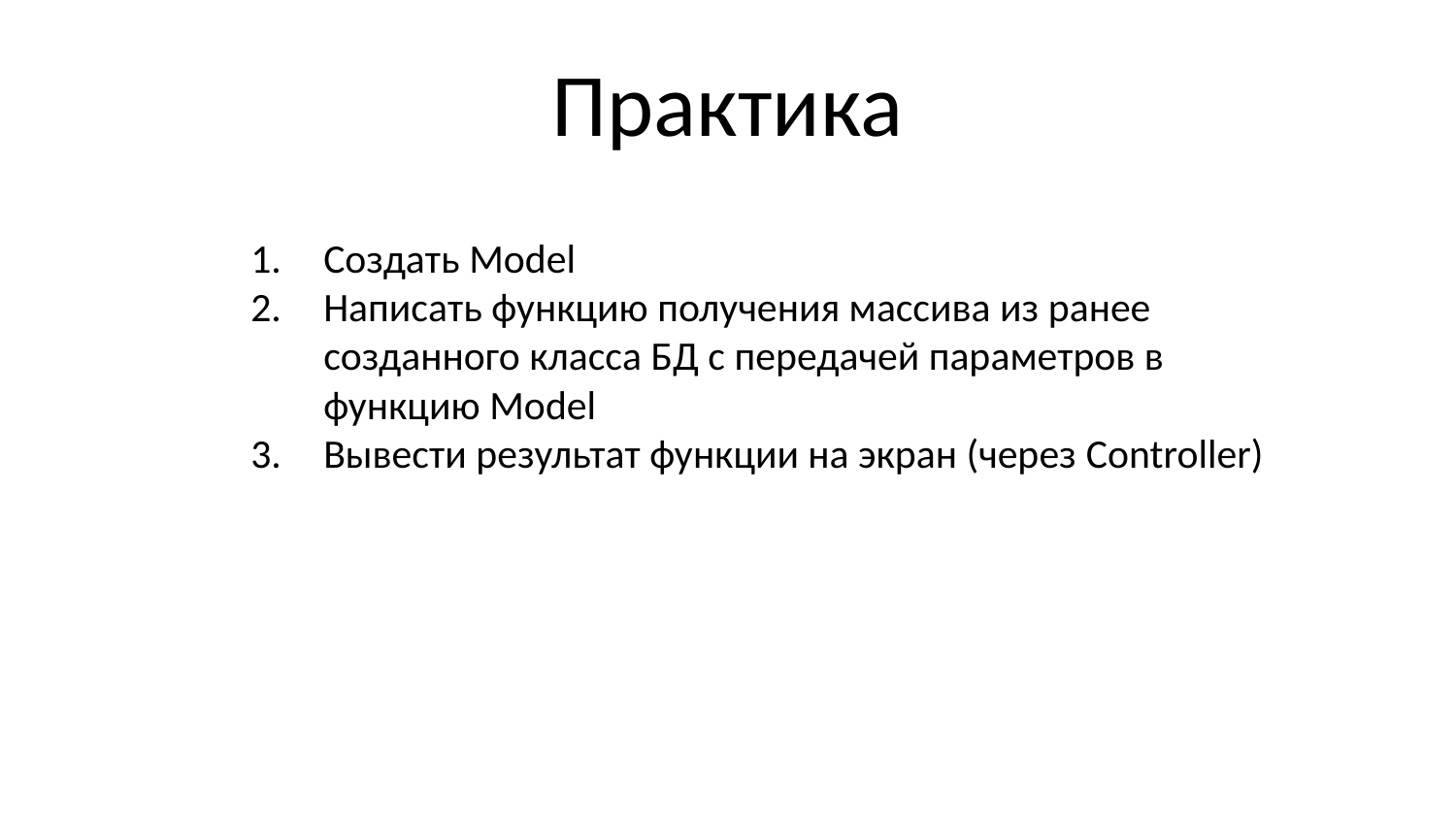

Практика
Создать Model
Написать функцию получения массива из ранее созданного класса БД с передачей параметров в функцию Model
Вывести результат функции на экран (через Controller)